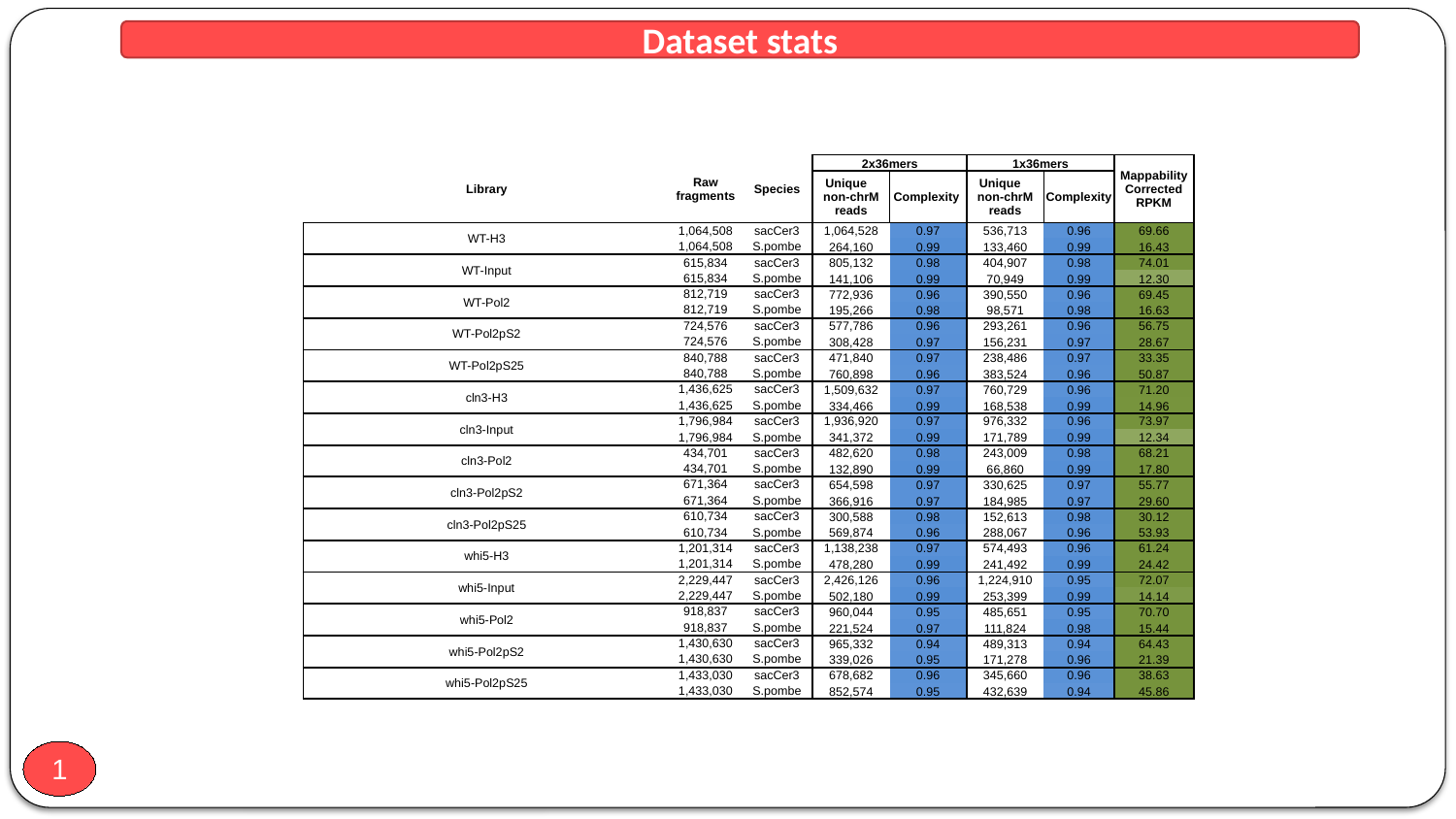

Dataset stats
| Library | Raw fragments | Species | 2x36mers |  | 1x36mers |  | Mappability Corrected RPKM |
| --- | --- | --- | --- | --- | --- | --- | --- |
|  |  |  | Unique non-chrM reads | Complexity | Unique non-chrM reads | Complexity |  |
| WT-H3 | 1,064,508 | sacCer3 | 1,064,528 | 0.97 | 536,713 | 0.96 | 69.66 |
|  | 1,064,508 | S.pombe | 264,160 | 0.99 | 133,460 | 0.99 | 16.43 |
| WT-Input | 615,834 | sacCer3 | 805,132 | 0.98 | 404,907 | 0.98 | 74.01 |
|  | 615,834 | S.pombe | 141,106 | 0.99 | 70,949 | 0.99 | 12.30 |
| WT-Pol2 | 812,719 | sacCer3 | 772,936 | 0.96 | 390,550 | 0.96 | 69.45 |
|  | 812,719 | S.pombe | 195,266 | 0.98 | 98,571 | 0.98 | 16.63 |
| WT-Pol2pS2 | 724,576 | sacCer3 | 577,786 | 0.96 | 293,261 | 0.96 | 56.75 |
|  | 724,576 | S.pombe | 308,428 | 0.97 | 156,231 | 0.97 | 28.67 |
| WT-Pol2pS25 | 840,788 | sacCer3 | 471,840 | 0.97 | 238,486 | 0.97 | 33.35 |
|  | 840,788 | S.pombe | 760,898 | 0.96 | 383,524 | 0.96 | 50.87 |
| cln3-H3 | 1,436,625 | sacCer3 | 1,509,632 | 0.97 | 760,729 | 0.96 | 71.20 |
|  | 1,436,625 | S.pombe | 334,466 | 0.99 | 168,538 | 0.99 | 14.96 |
| cln3-Input | 1,796,984 | sacCer3 | 1,936,920 | 0.97 | 976,332 | 0.96 | 73.97 |
|  | 1,796,984 | S.pombe | 341,372 | 0.99 | 171,789 | 0.99 | 12.34 |
| cln3-Pol2 | 434,701 | sacCer3 | 482,620 | 0.98 | 243,009 | 0.98 | 68.21 |
|  | 434,701 | S.pombe | 132,890 | 0.99 | 66,860 | 0.99 | 17.80 |
| cln3-Pol2pS2 | 671,364 | sacCer3 | 654,598 | 0.97 | 330,625 | 0.97 | 55.77 |
|  | 671,364 | S.pombe | 366,916 | 0.97 | 184,985 | 0.97 | 29.60 |
| cln3-Pol2pS25 | 610,734 | sacCer3 | 300,588 | 0.98 | 152,613 | 0.98 | 30.12 |
|  | 610,734 | S.pombe | 569,874 | 0.96 | 288,067 | 0.96 | 53.93 |
| whi5-H3 | 1,201,314 | sacCer3 | 1,138,238 | 0.97 | 574,493 | 0.96 | 61.24 |
|  | 1,201,314 | S.pombe | 478,280 | 0.99 | 241,492 | 0.99 | 24.42 |
| whi5-Input | 2,229,447 | sacCer3 | 2,426,126 | 0.96 | 1,224,910 | 0.95 | 72.07 |
|  | 2,229,447 | S.pombe | 502,180 | 0.99 | 253,399 | 0.99 | 14.14 |
| whi5-Pol2 | 918,837 | sacCer3 | 960,044 | 0.95 | 485,651 | 0.95 | 70.70 |
|  | 918,837 | S.pombe | 221,524 | 0.97 | 111,824 | 0.98 | 15.44 |
| whi5-Pol2pS2 | 1,430,630 | sacCer3 | 965,332 | 0.94 | 489,313 | 0.94 | 64.43 |
|  | 1,430,630 | S.pombe | 339,026 | 0.95 | 171,278 | 0.96 | 21.39 |
| whi5-Pol2pS25 | 1,433,030 | sacCer3 | 678,682 | 0.96 | 345,660 | 0.96 | 38.63 |
|  | 1,433,030 | S.pombe | 852,574 | 0.95 | 432,639 | 0.94 | 45.86 |
1